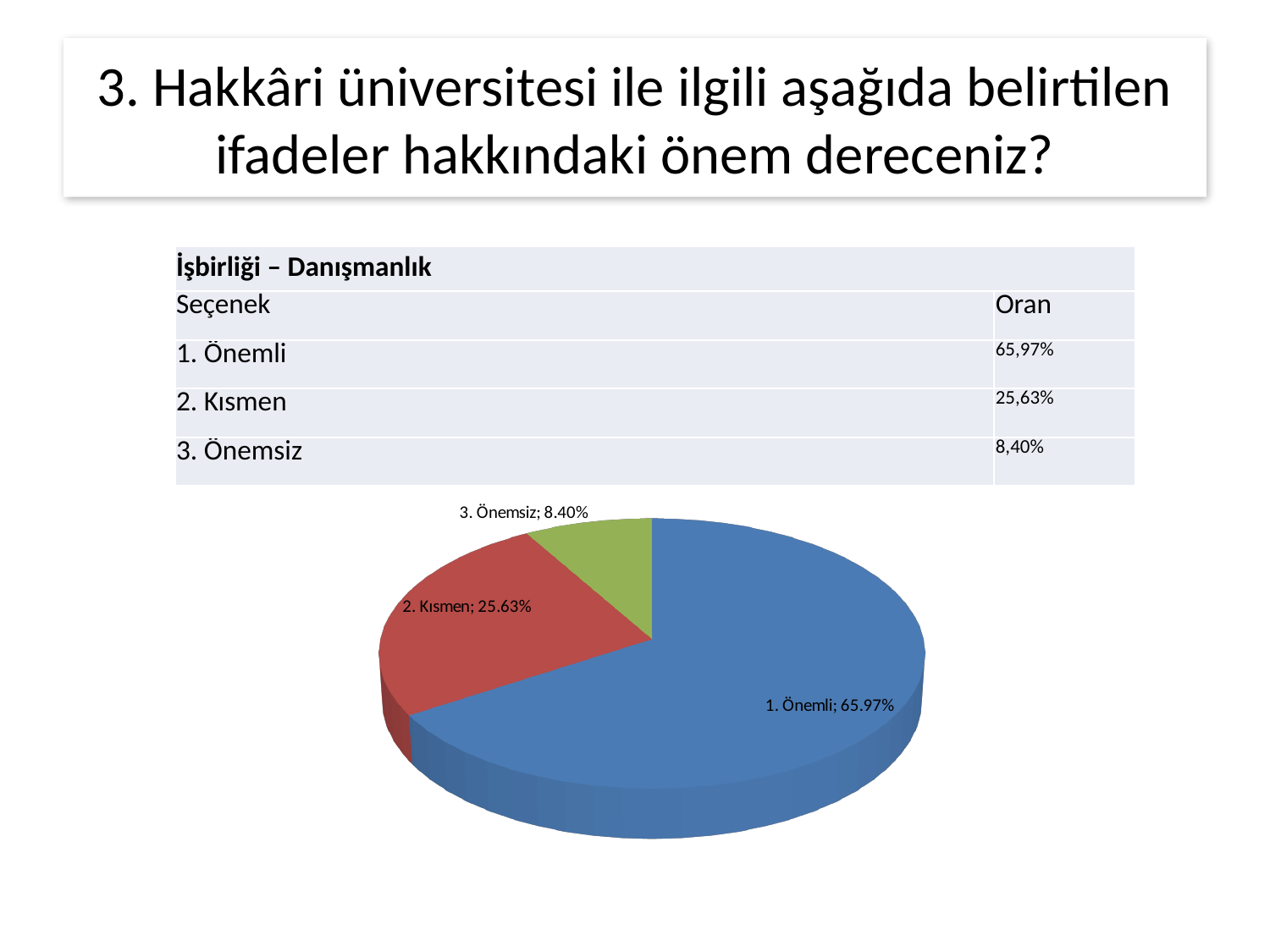

# 3. Hakkâri üniversitesi ile ilgili aşağıda belirtilen ifadeler hakkındaki önem dereceniz?
| İşbirliği – Danışmanlık |  |
| --- | --- |
| Seçenek | Oran |
| 1. Önemli | 65,97% |
| 2. Kısmen | 25,63% |
| 3. Önemsiz | 8,40% |

[unsupported chart]